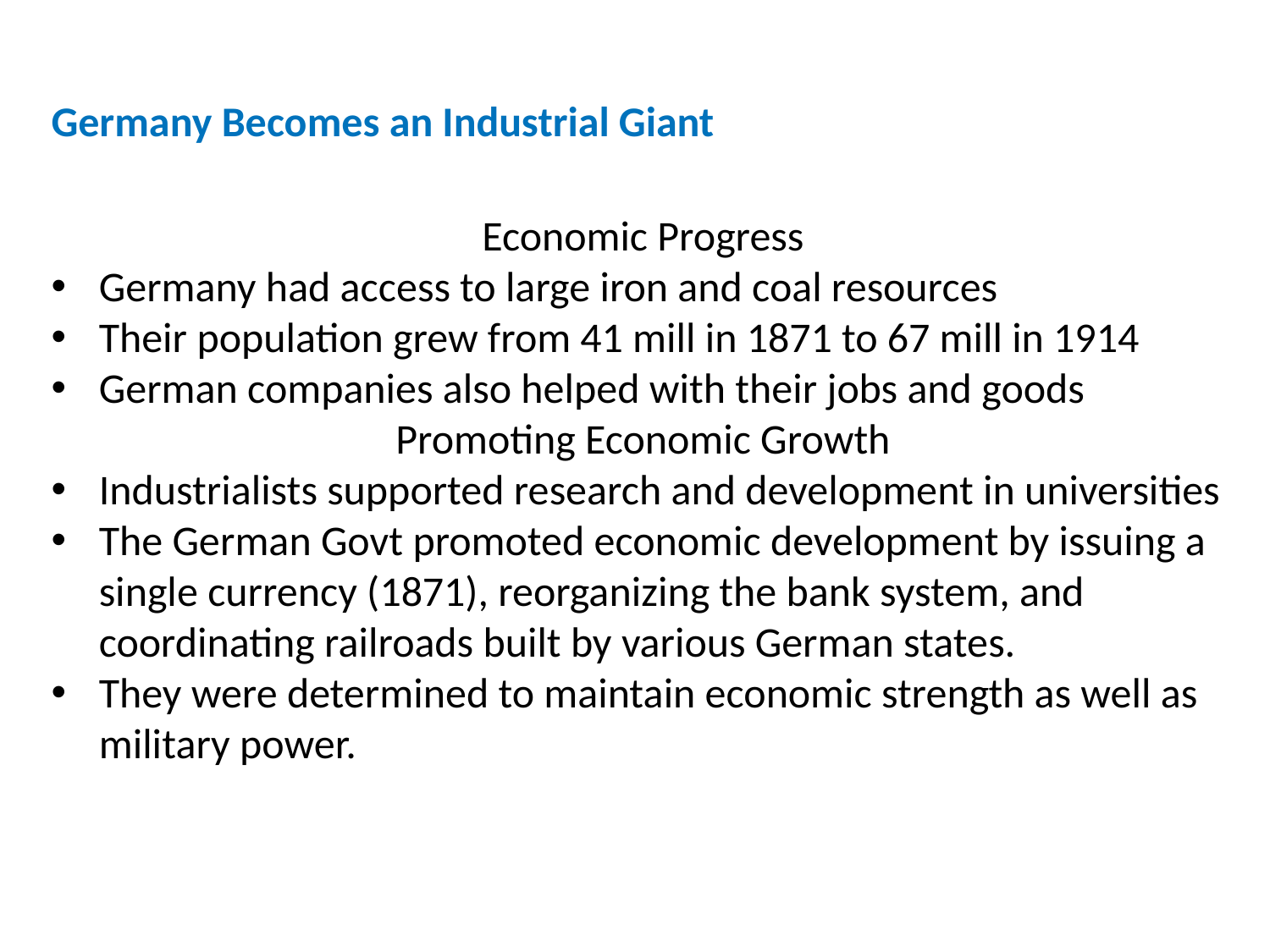

Germany Becomes an Industrial Giant
Economic Progress
Germany had access to large iron and coal resources
Their population grew from 41 mill in 1871 to 67 mill in 1914
German companies also helped with their jobs and goods
Promoting Economic Growth
Industrialists supported research and development in universities
The German Govt promoted economic development by issuing a single currency (1871), reorganizing the bank system, and coordinating railroads built by various German states.
They were determined to maintain economic strength as well as military power.